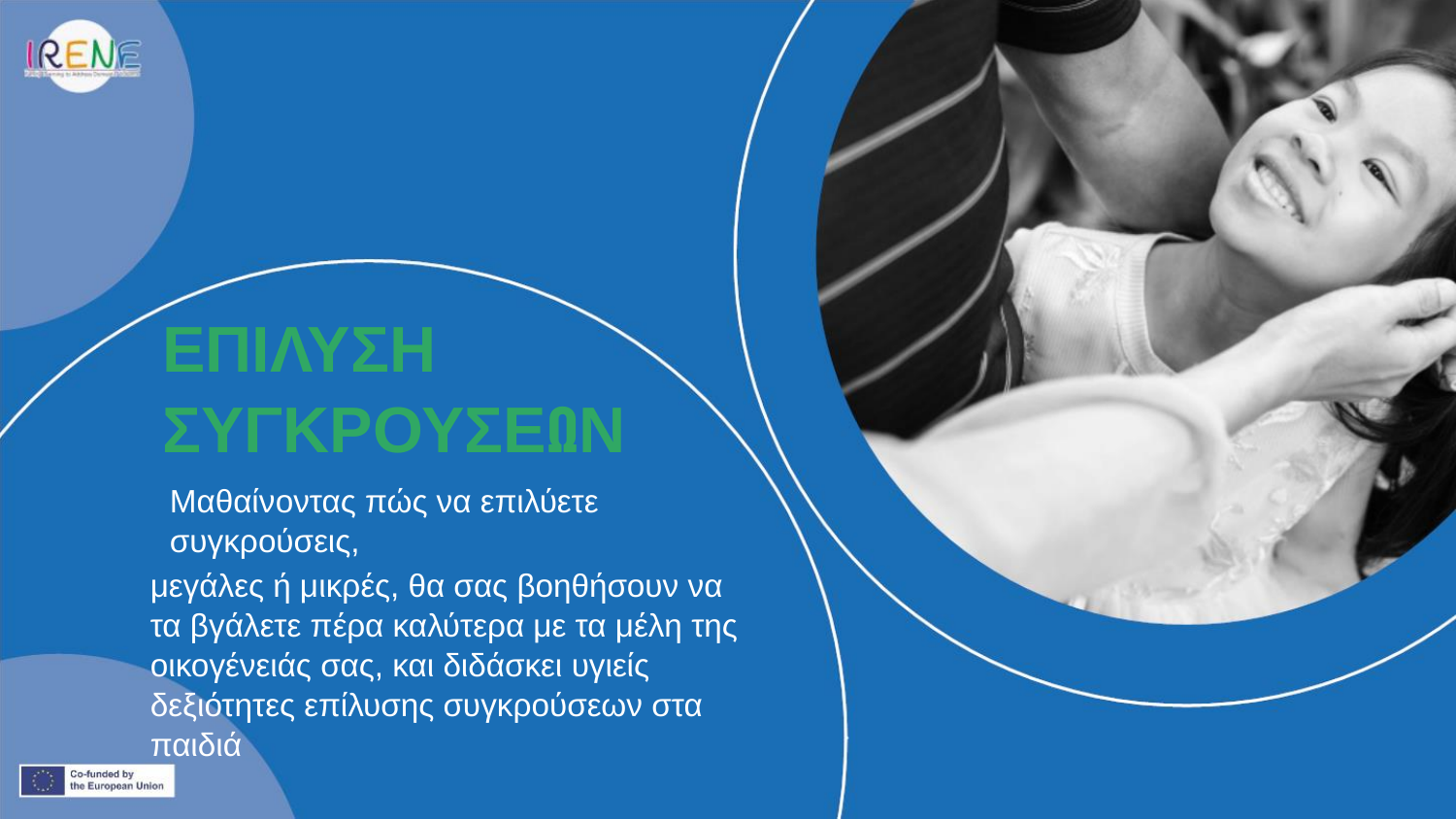

ΕΠΙΛΥΣΗ ΣΥΓΚΡΟΥΣΕΩΝ
Μαθαίνοντας πώς να επιλύετε συγκρούσεις,
μεγάλες ή μικρές, θα σας βοηθήσουν να τα βγάλετε πέρα καλύτερα με τα μέλη της οικογένειάς σας, και διδάσκει υγιείς δεξιότητες επίλυσης συγκρούσεων στα παιδιά